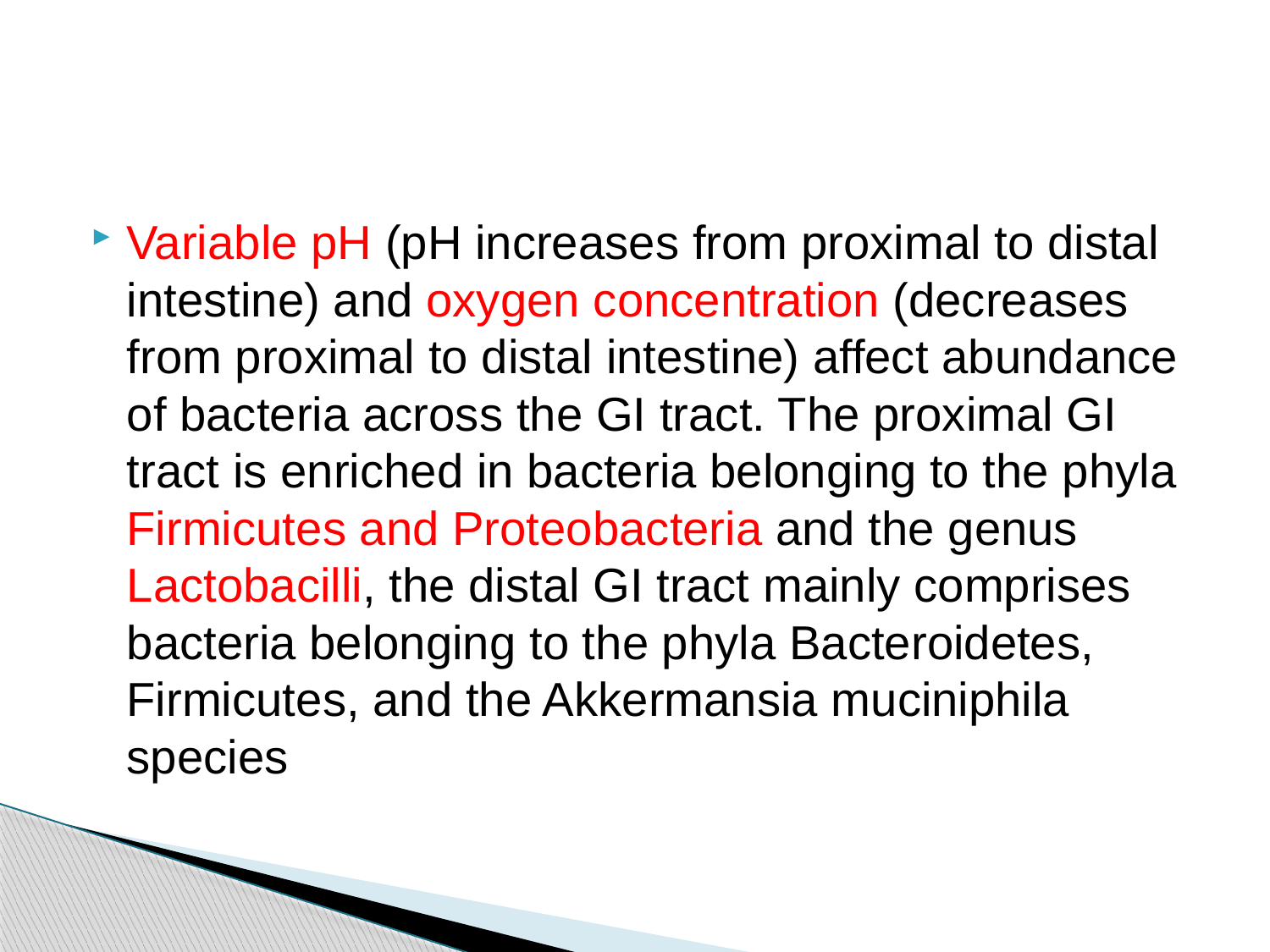

#
Variable pH (pH increases from proximal to distal intestine) and oxygen concentration (decreases from proximal to distal intestine) affect abundance of bacteria across the GI tract. The proximal GI tract is enriched in bacteria belonging to the phyla Firmicutes and Proteobacteria and the genus Lactobacilli, the distal GI tract mainly comprises bacteria belonging to the phyla Bacteroidetes, Firmicutes, and the Akkermansia muciniphila species